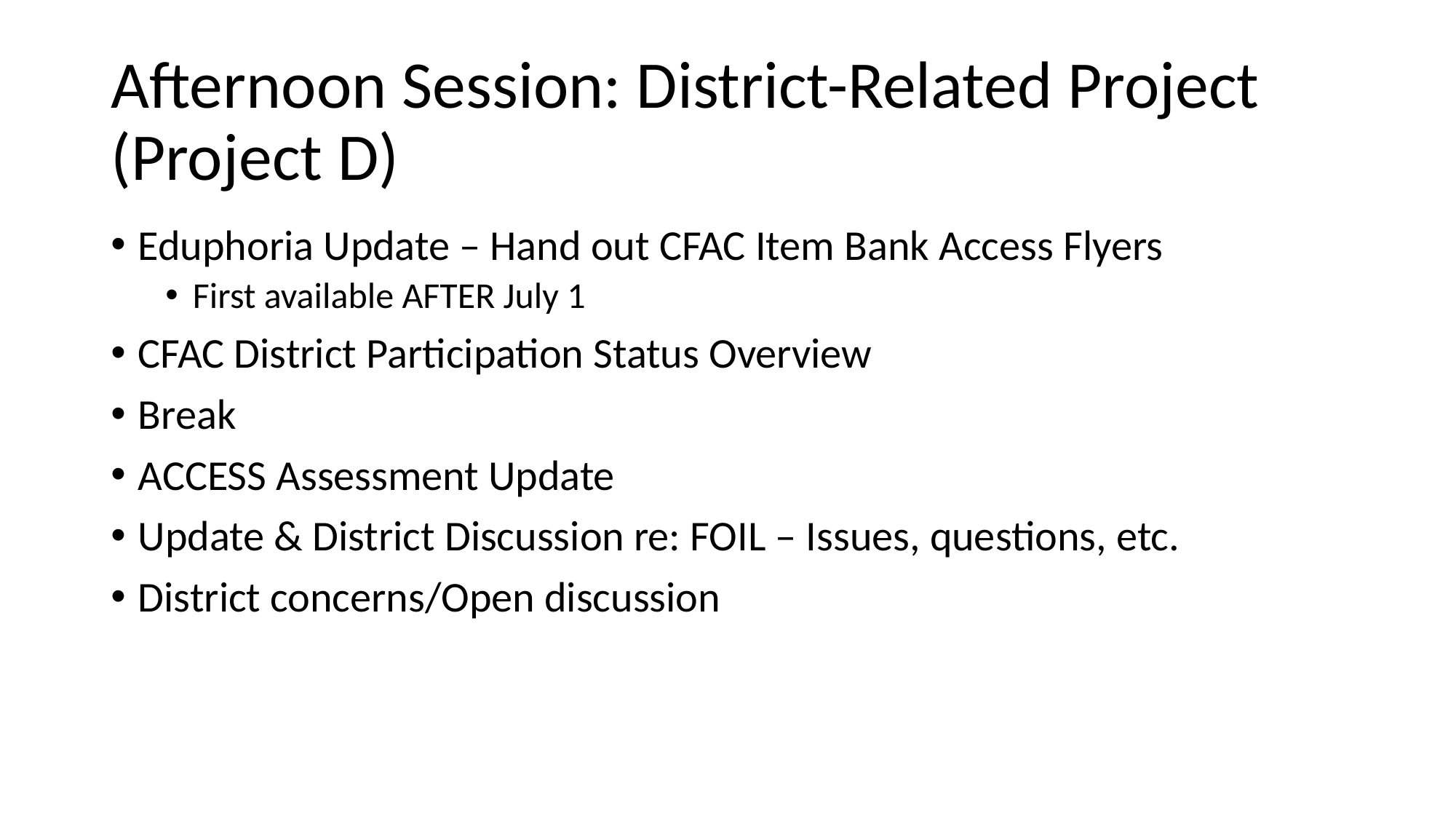

# Afternoon Session: District-Related Project (Project D)
Eduphoria Update – Hand out CFAC Item Bank Access Flyers
First available AFTER July 1
CFAC District Participation Status Overview
Break
ACCESS Assessment Update
Update & District Discussion re: FOIL – Issues, questions, etc.
District concerns/Open discussion